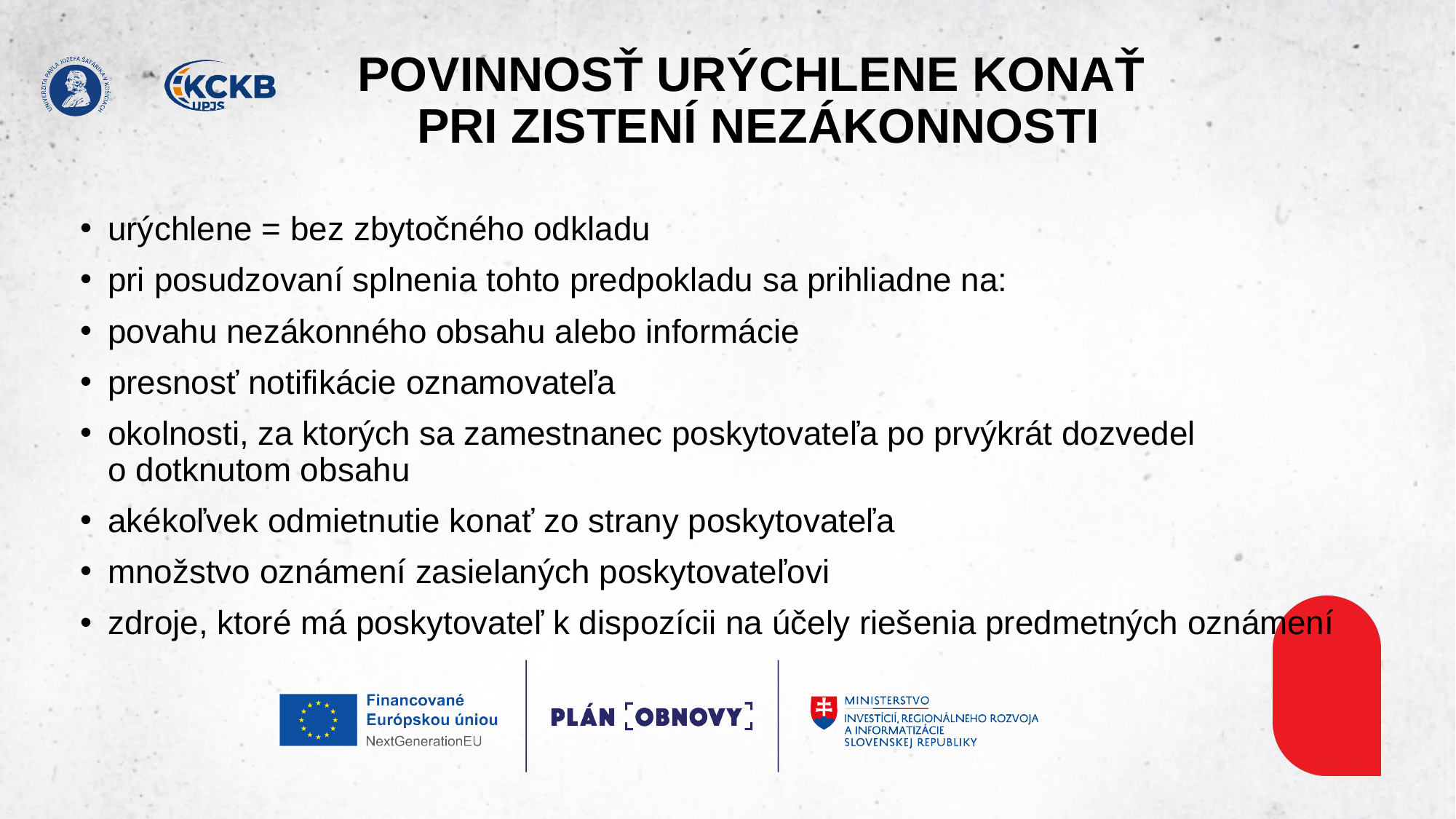

# POVINNOSŤ URÝCHLENE KONAŤ ​ PRI ZISTENÍ NEZÁKONNOSTI
urýchlene = bez zbytočného odkladu​
pri posudzovaní splnenia tohto predpokladu sa prihliadne na:​
povahu nezákonného obsahu alebo informácie​
presnosť notifikácie oznamovateľa​
okolnosti, za ktorých sa zamestnanec poskytovateľa po prvýkrát dozvedel o dotknutom obsahu​
akékoľvek odmietnutie konať zo strany poskytovateľa​
množstvo oznámení zasielaných poskytovateľovi​
zdroje, ktoré má poskytovateľ k dispozícii na účely riešenia predmetných oznámení